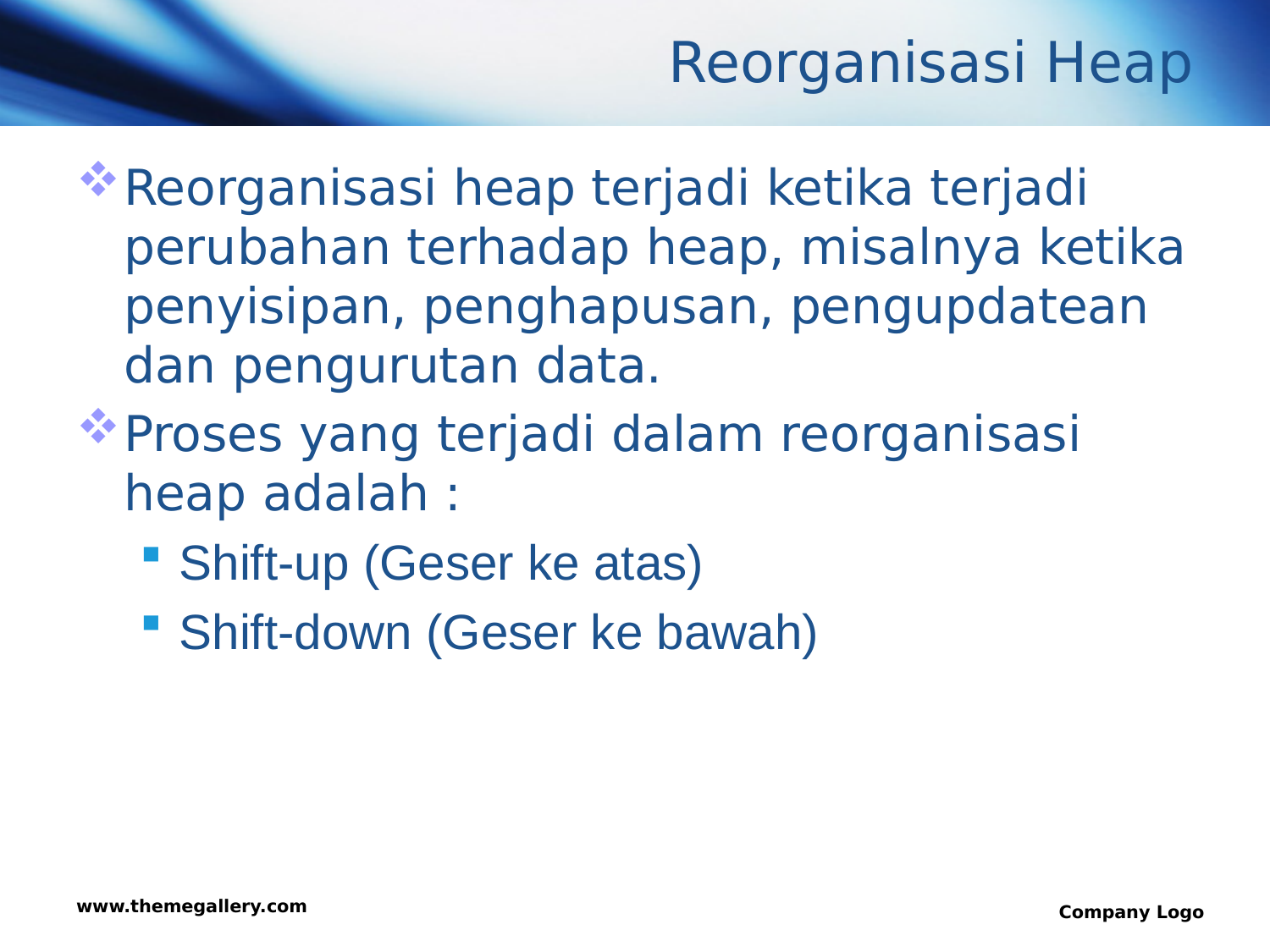

# Reorganisasi Heap
Reorganisasi heap terjadi ketika terjadi perubahan terhadap heap, misalnya ketika penyisipan, penghapusan, pengupdatean dan pengurutan data.
Proses yang terjadi dalam reorganisasi heap adalah :
Shift-up (Geser ke atas)
Shift-down (Geser ke bawah)
www.themegallery.com
Company Logo